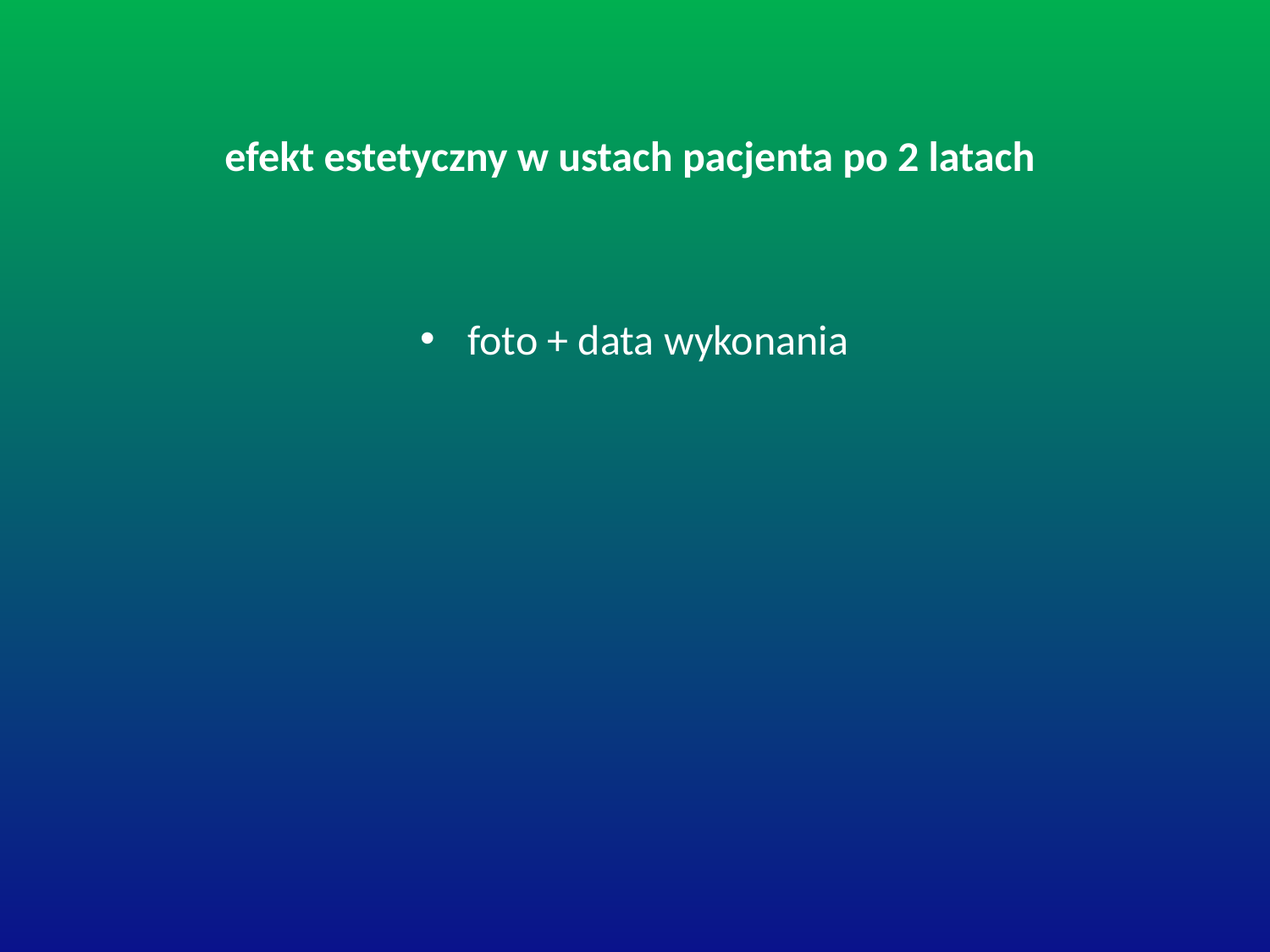

efekt estetyczny w ustach pacjenta po 2 latach
foto + data wykonania